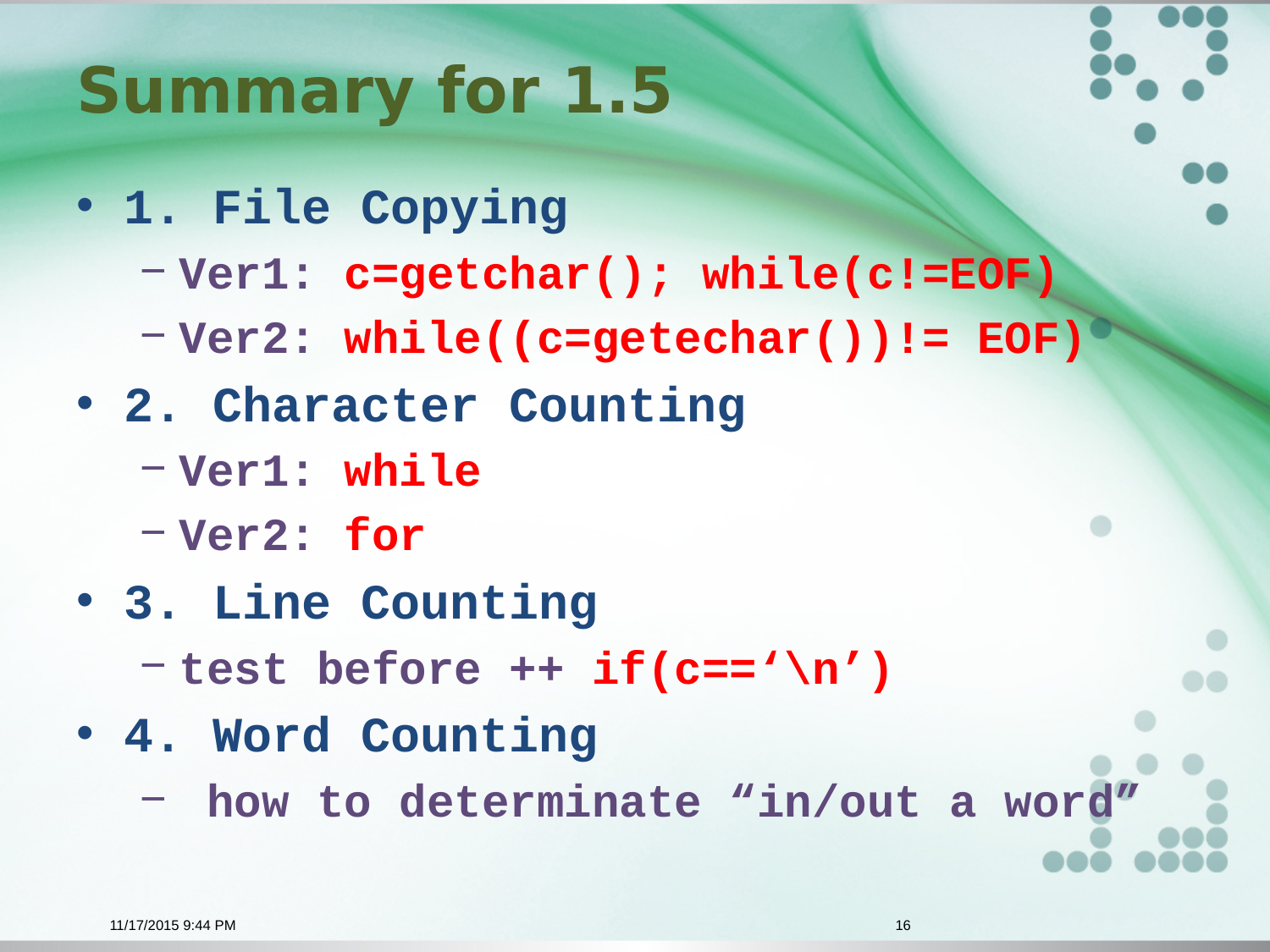

# Summary for 1.5
1. File Copying
Ver1: c=getchar(); while(c!=EOF)
Ver2: while((c=getechar())!= EOF)
2. Character Counting
Ver1: while
Ver2: for
3. Line Counting
test before ++ if(c==‘\n’)
4. Word Counting
 how to determinate “in/out a word”
11/17/2015 9:44 PM
16